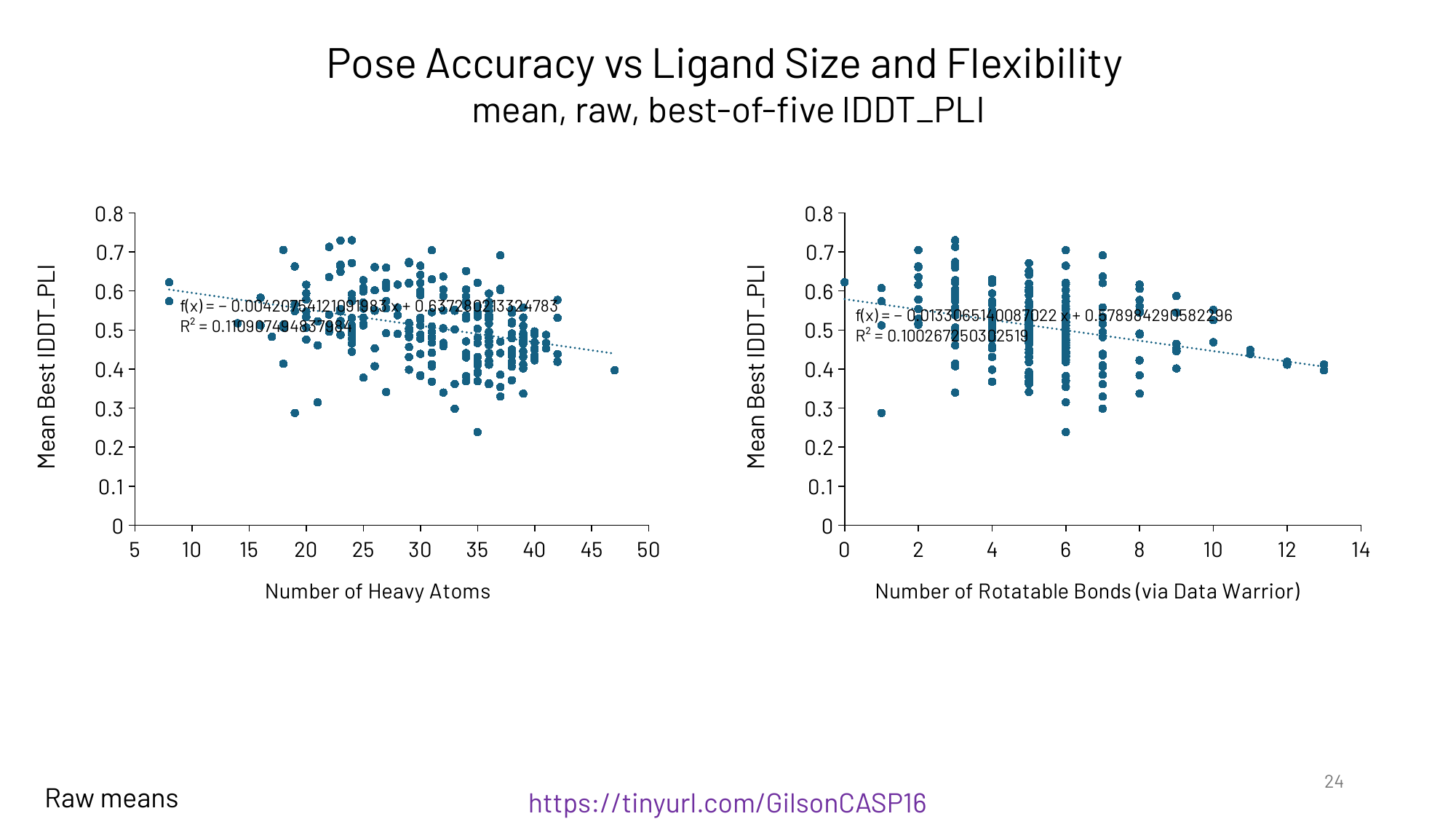

Pose Accuracy vs Ligand Size and Flexibility
mean, raw, best-of-five lDDT_PLI

### Chart

| Category | Mean best lddt_PLI |
|---|---|

### Chart

| Category | Mean best lddt_PLI |
|---|---|
24
Raw means